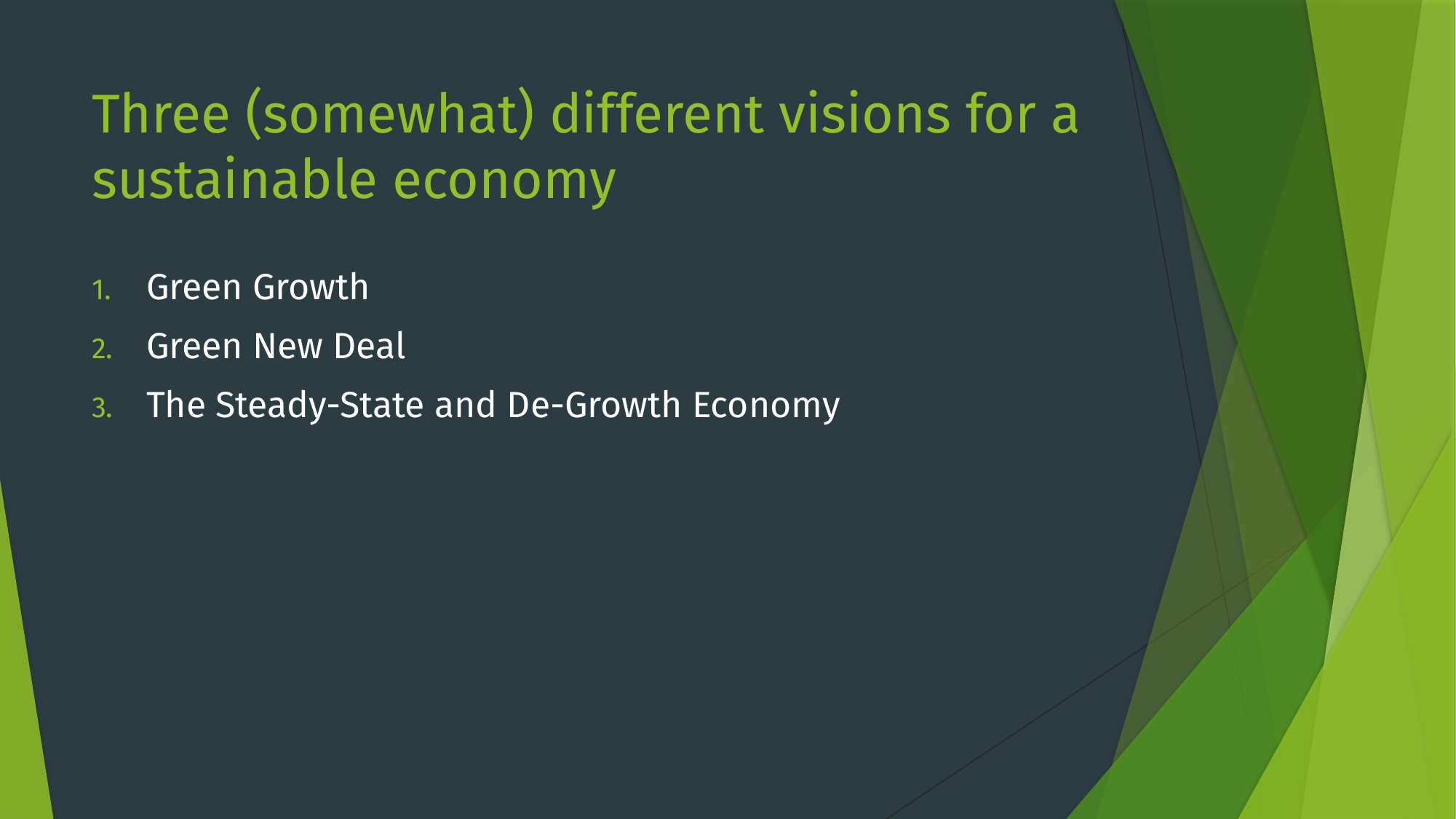

# Three (somewhat) different visions for a sustainable economy
Green Growth
Green New Deal
The Steady-State and De-Growth Economy